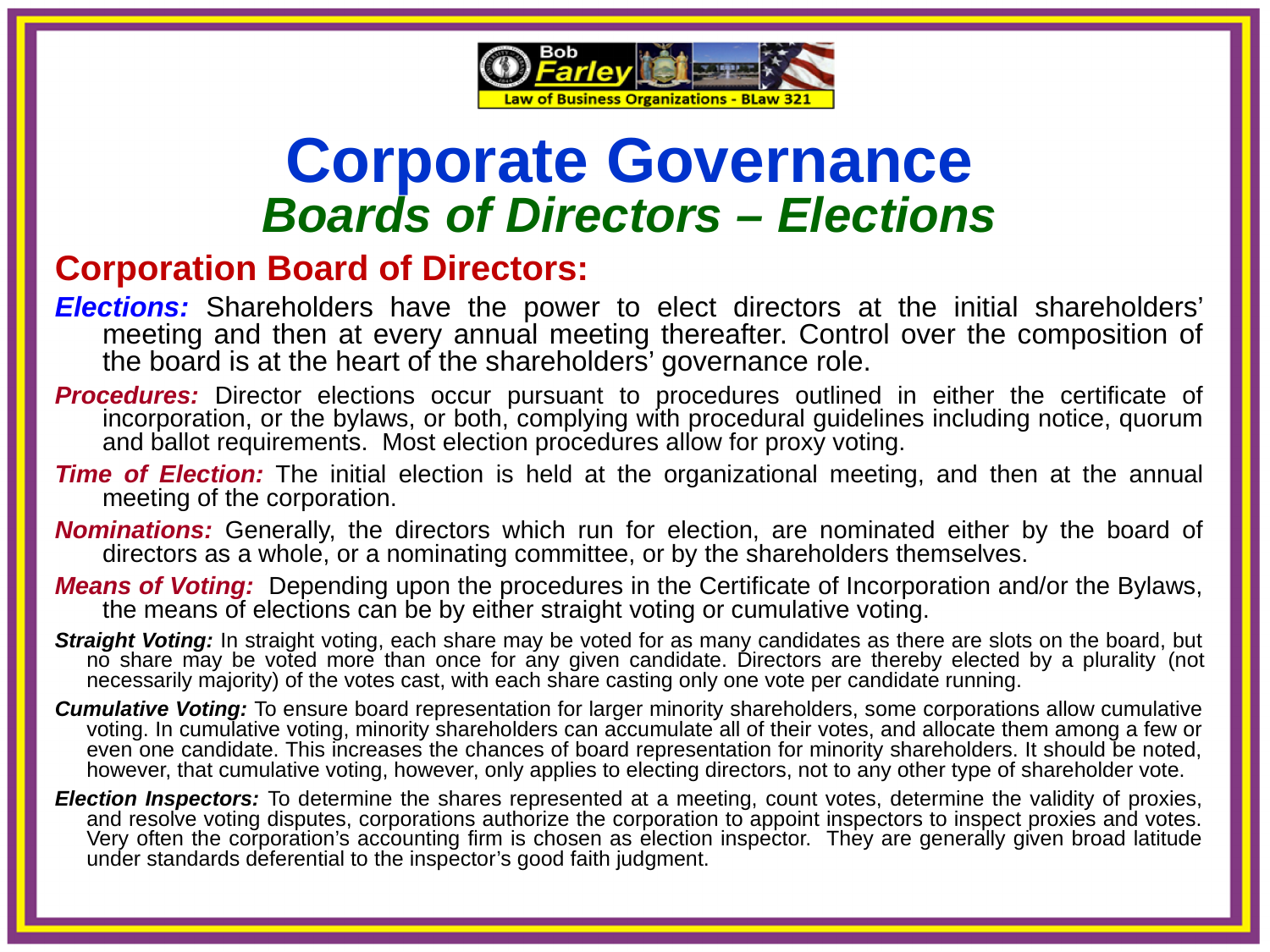

Corporate Governance
Boards of Directors – Elections

Corporation Board of Directors:

Elections: Shareholders have the power to elect directors at the initial shareholders’ meeting and then at every annual meeting thereafter. Control over the composition of the board is at the heart of the shareholders’ governance role.

Procedures: Director elections occur pursuant to procedures outlined in either the certificate of incorporation, or the bylaws, or both, complying with procedural guidelines including notice, quorum and ballot requirements.  Most election procedures allow for proxy voting.

Time of Election: The initial election is held at the organizational meeting, and then at the annual meeting of the corporation.

Nominations: Generally, the directors which run for election, are nominated either by the board of directors as a whole, or a nominating committee, or by the shareholders themselves.

Means of Voting:  Depending upon the procedures in the Certificate of Incorporation and/or the Bylaws, the means of elections can be by either straight voting or cumulative voting.

Straight Voting: In straight voting, each share may be voted for as many candidates as there are slots on the board, but no share may be voted more than once for any given candidate. Directors are thereby elected by a plurality (not necessarily majority) of the votes cast, with each share casting only one vote per candidate running.

Cumulative Voting: To ensure board representation for larger minority shareholders, some corporations allow cumulative voting. In cumulative voting, minority shareholders can accumulate all of their votes, and allocate them among a few or even one candidate. This increases the chances of board representation for minority shareholders. It should be noted, however, that cumulative voting, however, only applies to electing directors, not to any other type of shareholder vote.

Election Inspectors: To determine the shares represented at a meeting, count votes, determine the validity of proxies, and resolve voting disputes, corporations authorize the corporation to appoint inspectors to inspect proxies and votes. Very often the corporation’s accounting firm is chosen as election inspector.  They are generally given broad latitude under standards deferential to the inspector’s good faith judgment.